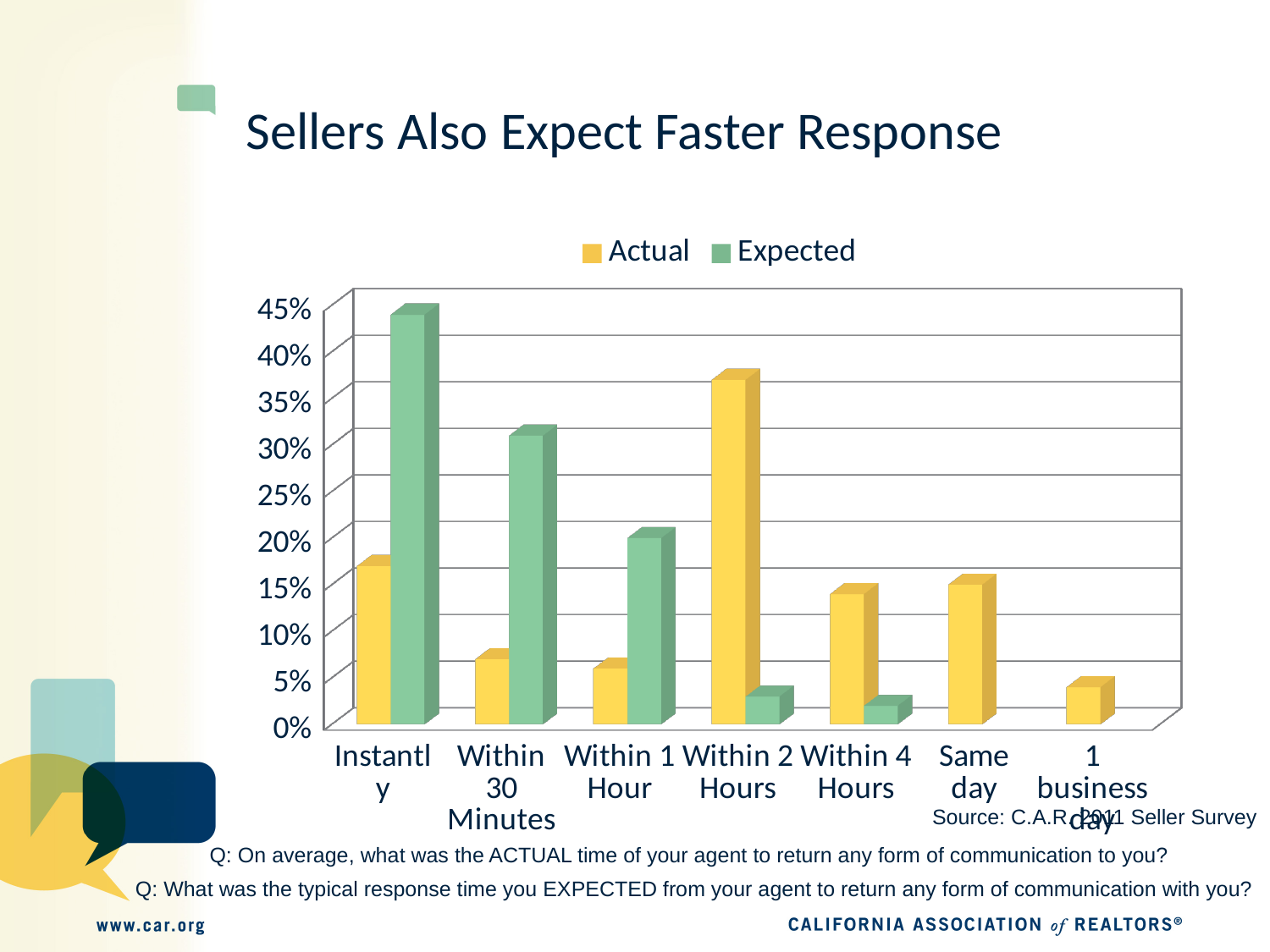

# Sellers Also Expect Faster Response

[unsupported chart]

Source: C.A.R. 2011 Seller Survey
Q: On average, what was the ACTUAL time of your agent to return any form of communication to you?
Q: What was the typical response time you EXPECTED from your agent to return any form of communication with you?